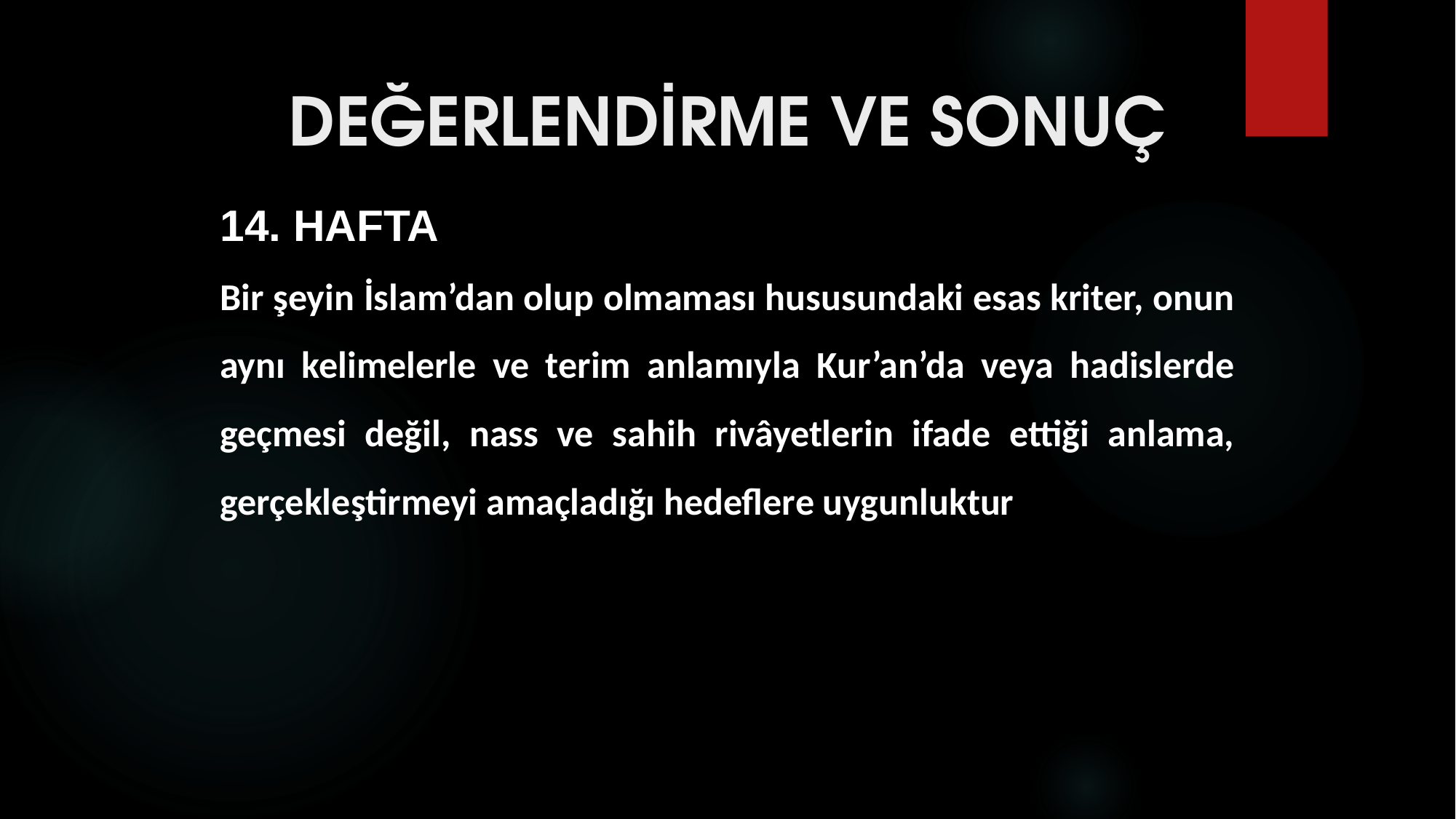

# DEĞERLENDİRME VE SONUÇ
14. HAFTA
Bir şeyin İslam’dan olup olmaması hususundaki esas kriter, onun aynı kelimelerle ve terim anlamıyla Kur’an’da veya hadislerde geçmesi değil, nass ve sahih rivâyetlerin ifade ettiği anlama, gerçekleştirmeyi amaçladığı hedeflere uygunluktur